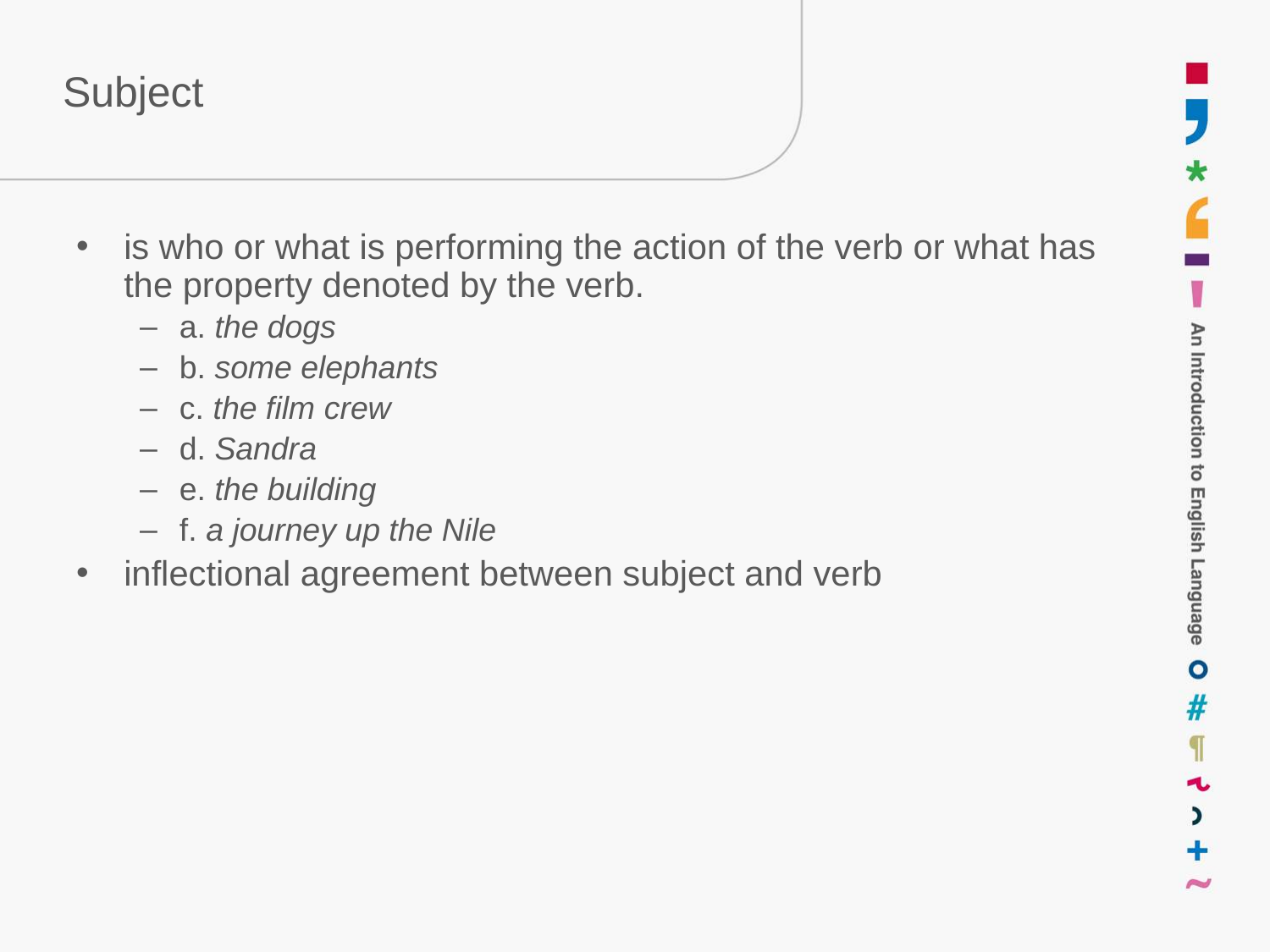

# Subject
is who or what is performing the action of the verb or what has the property denoted by the verb.
a. the dogs
b. some elephants
c. the film crew
d. Sandra
e. the building
f. a journey up the Nile
inflectional agreement between subject and verb